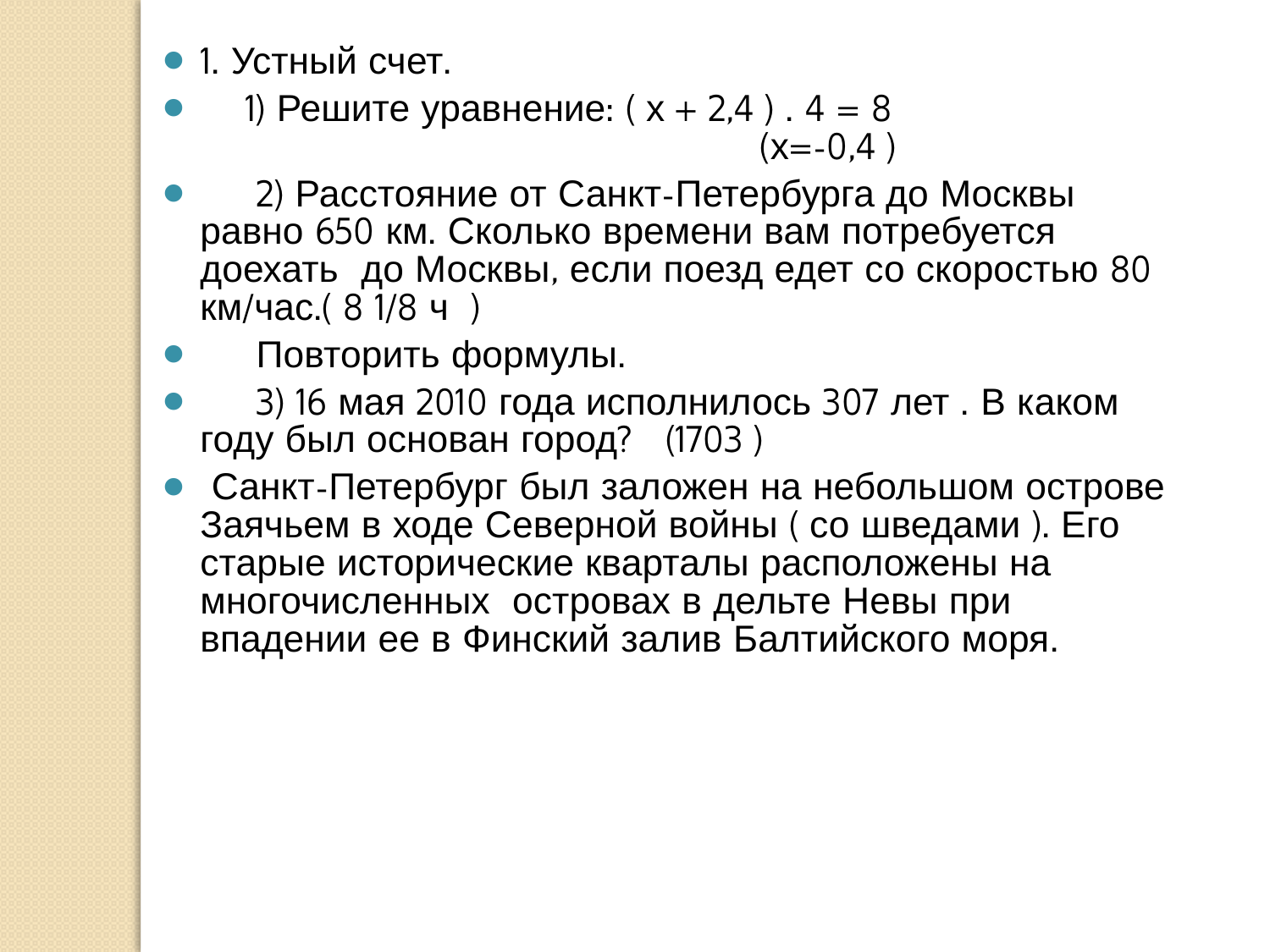

1. Устный счет.
    1) Решите уравнение: ( х + 2,4 ) . 4 = 8                                                                           (х=-0,4 )
     2) Расстояние от Санкт-Петербурга до Москвы равно 650 км. Сколько времени вам потребуется доехать  до Москвы, если поезд едет со скоростью 80 км/час.( 8 1/8 ч  )
     Повторить формулы.
     3) 16 мая 2010 года исполнилось 307 лет . В каком году был основан город?   (1703 )
 Санкт-Петербург был заложен на небольшом острове Заячьем в ходе Северной войны ( со шведами ). Его старые исторические кварталы расположены на многочисленных  островах в дельте Невы при впадении ее в Финский залив Балтийского моря.